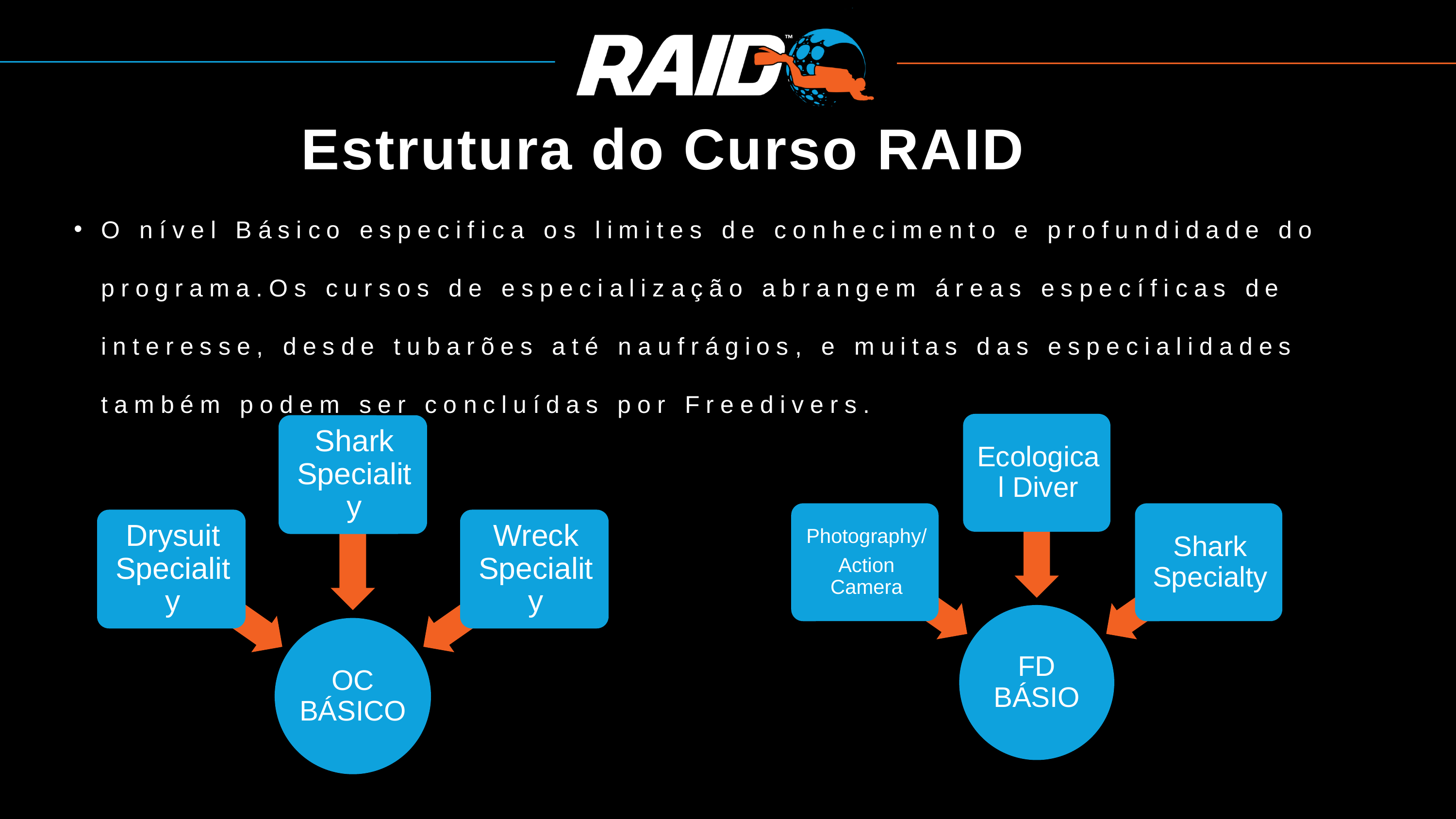

Estrutura do Curso RAID
O nível Básico especifica os limites de conhecimento e profundidade do programa.Os cursos de especialização abrangem áreas específicas de interesse, desde tubarões até naufrágios, e muitas das especialidades também podem ser concluídas por Freedivers.
FD BÁSIO
Photography/
Action Camera
Ecological Diver
Shark Specialty
OC BÁSICO
Drysuit Speciality
Shark Speciality
Wreck Speciality